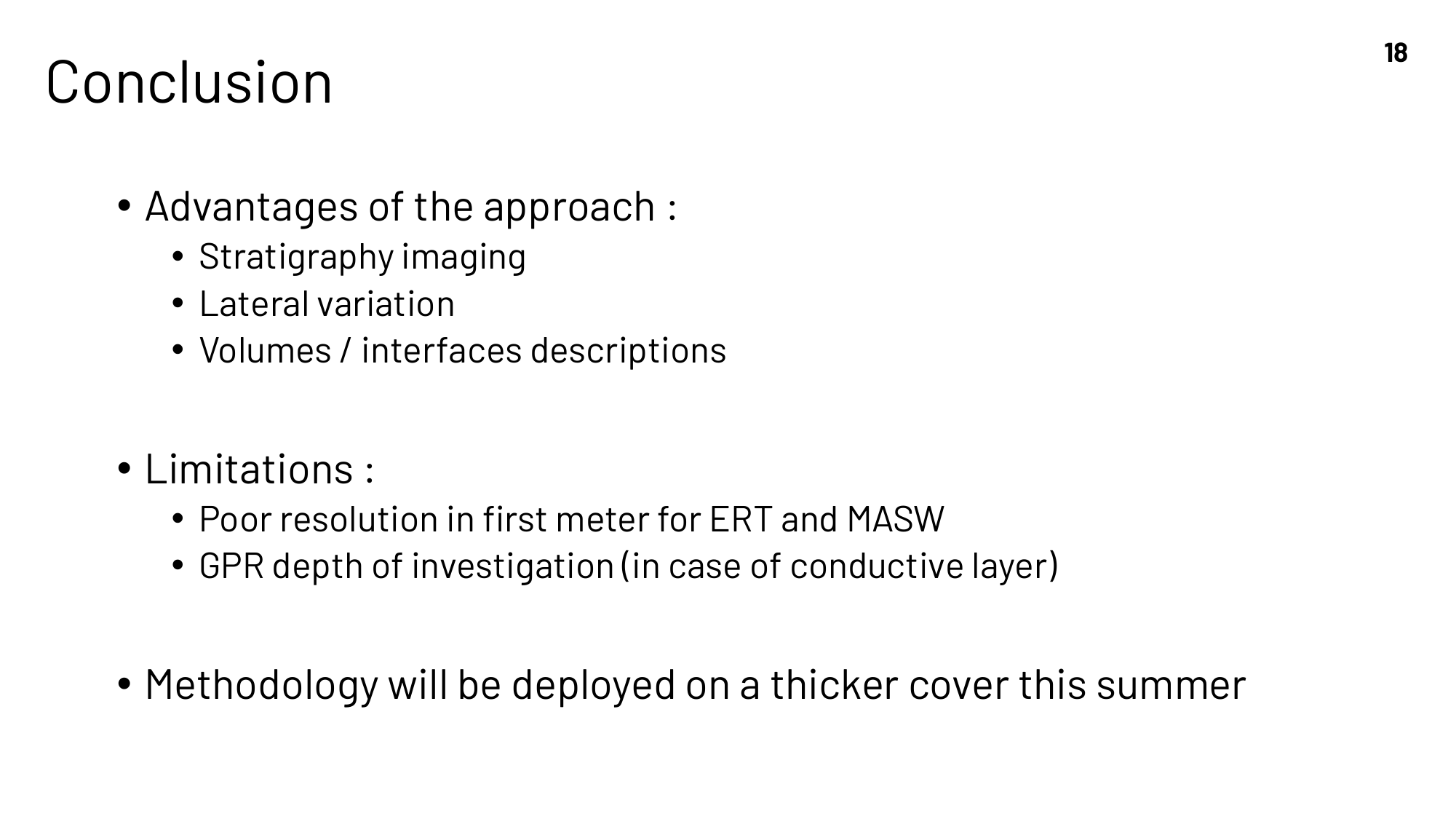

Conclusion
Advantages of the approach :
Stratigraphy imaging
Lateral variation
Volumes / interfaces descriptions

Limitations :
Poor resolution in first meter for ERT and MASW
GPR depth of investigation (in case of conductive layer)

Methodology will be deployed on a thicker cover this summer